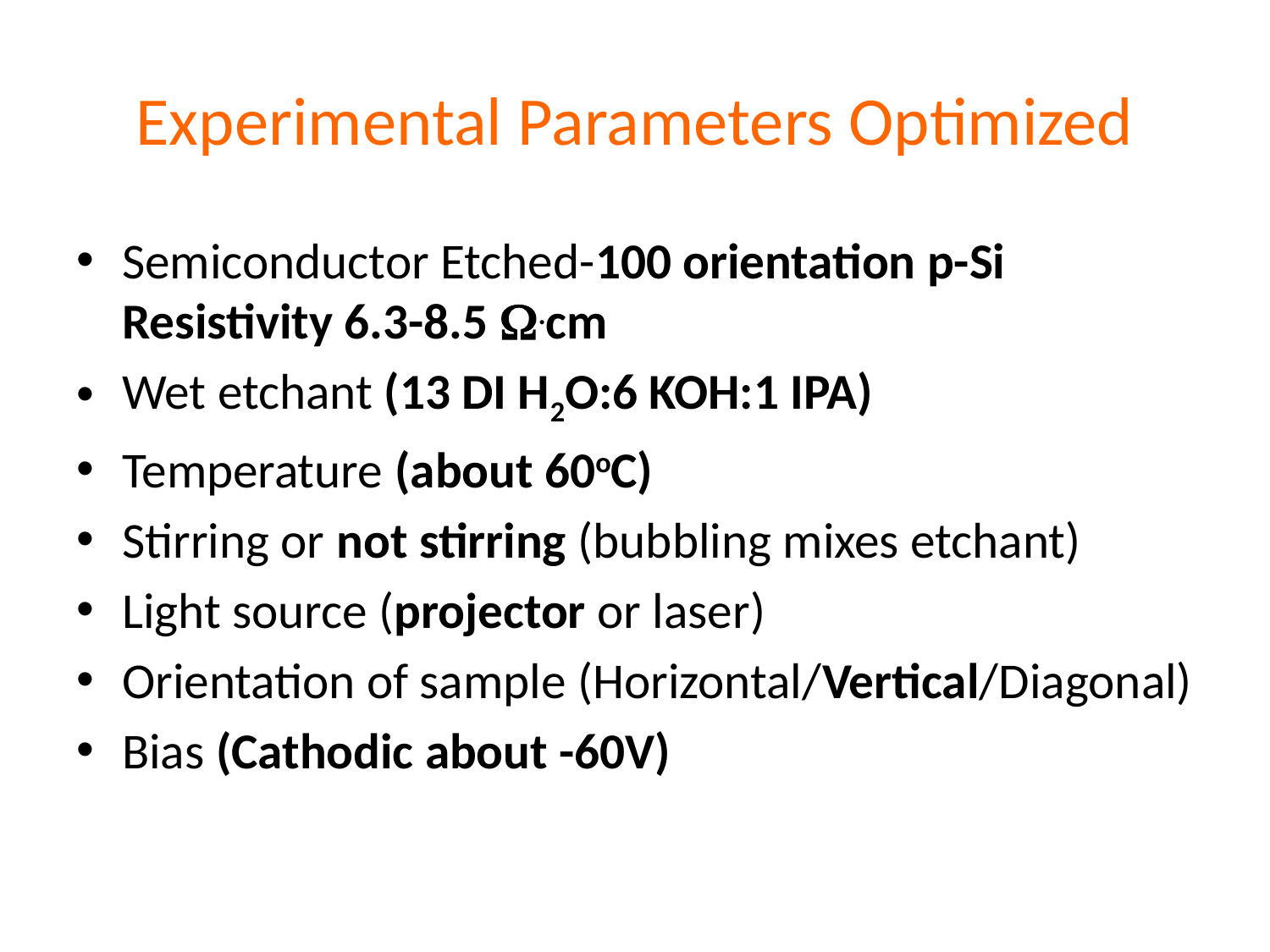

# Experimental Parameters Optimized
Semiconductor Etched-100 orientation p-Si Resistivity 6.3-8.5 Ω.cm
Wet etchant (13 DI H2O:6 KOH:1 IPA)
Temperature (about 60oC)
Stirring or not stirring (bubbling mixes etchant)
Light source (projector or laser)
Orientation of sample (Horizontal/Vertical/Diagonal)
Bias (Cathodic about -60V)